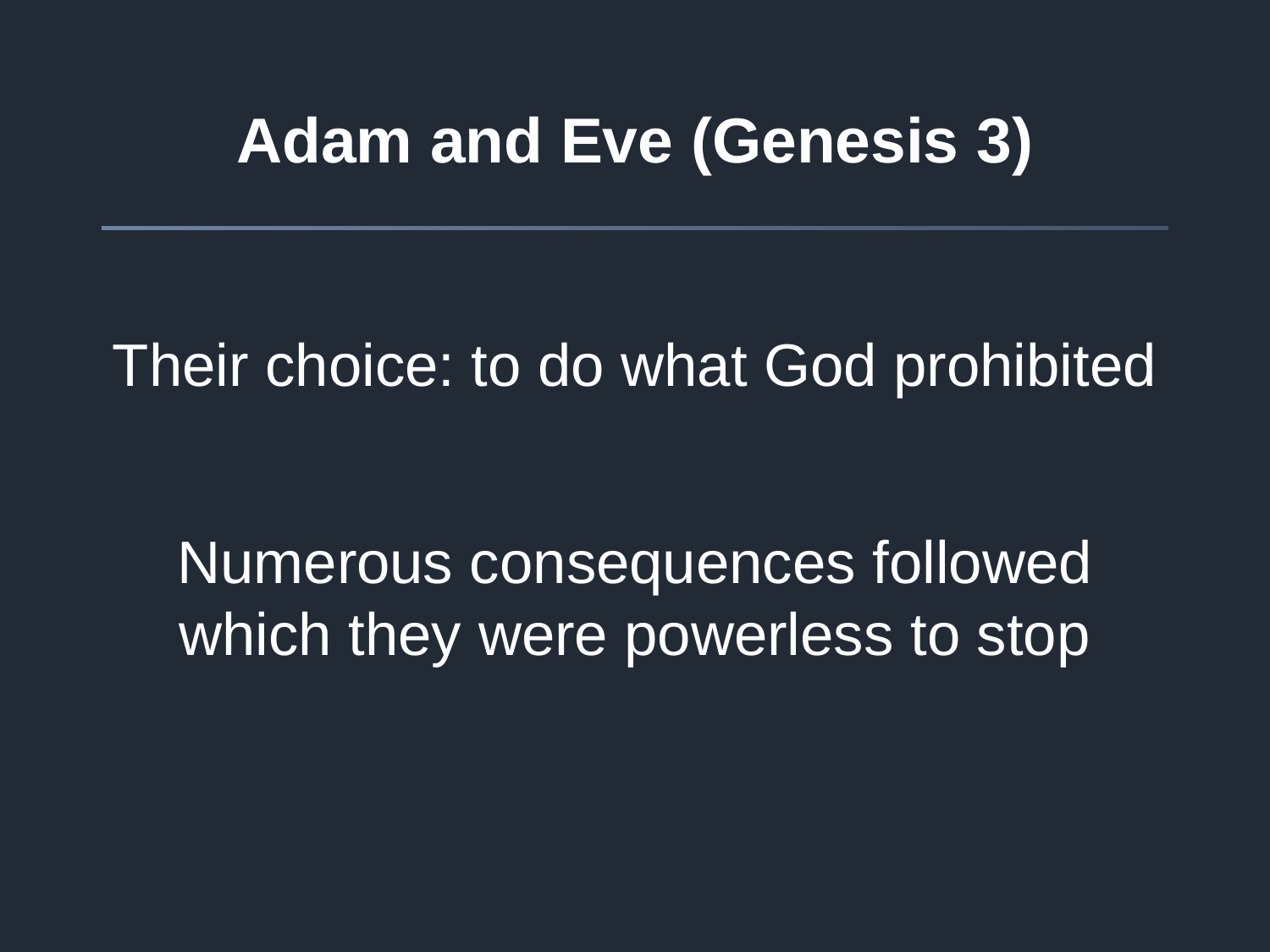

# Adam and Eve (Genesis 3)

Their choice: to do what God prohibited
Numerous consequences followed
which they were powerless to stop